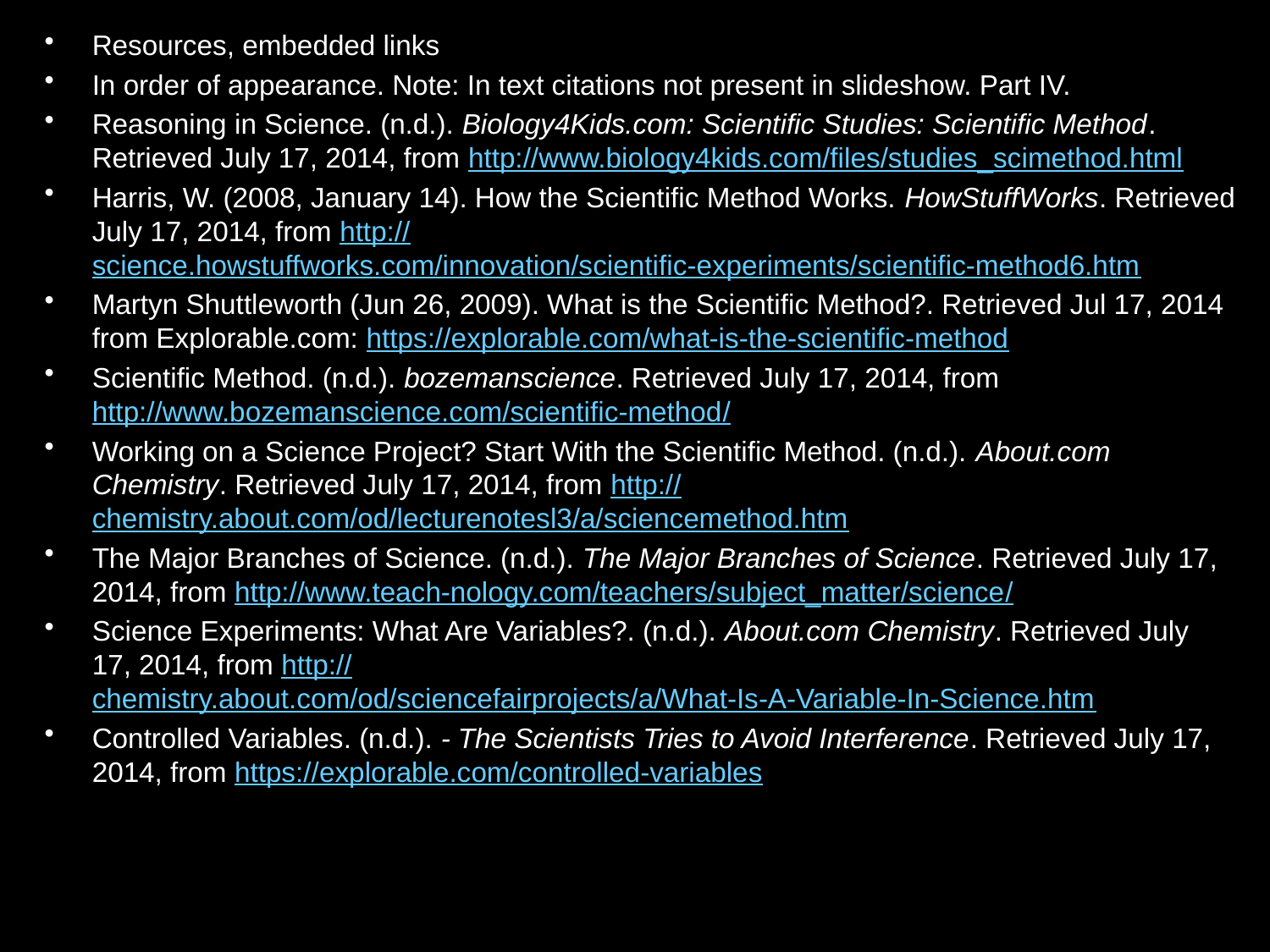

Resources, embedded links
In order of appearance. Note: In text citations not present in slideshow. Part IV.
Reasoning in Science. (n.d.). Biology4Kids.com: Scientific Studies: Scientific Method. Retrieved July 17, 2014, from http://www.biology4kids.com/files/studies_scimethod.html
Harris, W. (2008, January 14). How the Scientific Method Works. HowStuffWorks. Retrieved July 17, 2014, from http://science.howstuffworks.com/innovation/scientific-experiments/scientific-method6.htm
Martyn Shuttleworth (Jun 26, 2009). What is the Scientific Method?. Retrieved Jul 17, 2014 from Explorable.com: https://explorable.com/what-is-the-scientific-method
Scientific Method. (n.d.). bozemanscience. Retrieved July 17, 2014, from http://www.bozemanscience.com/scientific-method/
Working on a Science Project? Start With the Scientific Method. (n.d.). About.com Chemistry. Retrieved July 17, 2014, from http://chemistry.about.com/od/lecturenotesl3/a/sciencemethod.htm
The Major Branches of Science. (n.d.). The Major Branches of Science. Retrieved July 17, 2014, from http://www.teach-nology.com/teachers/subject_matter/science/
Science Experiments: What Are Variables?. (n.d.). About.com Chemistry. Retrieved July 17, 2014, from http://chemistry.about.com/od/sciencefairprojects/a/What-Is-A-Variable-In-Science.htm
Controlled Variables. (n.d.). - The Scientists Tries to Avoid Interference. Retrieved July 17, 2014, from https://explorable.com/controlled-variables